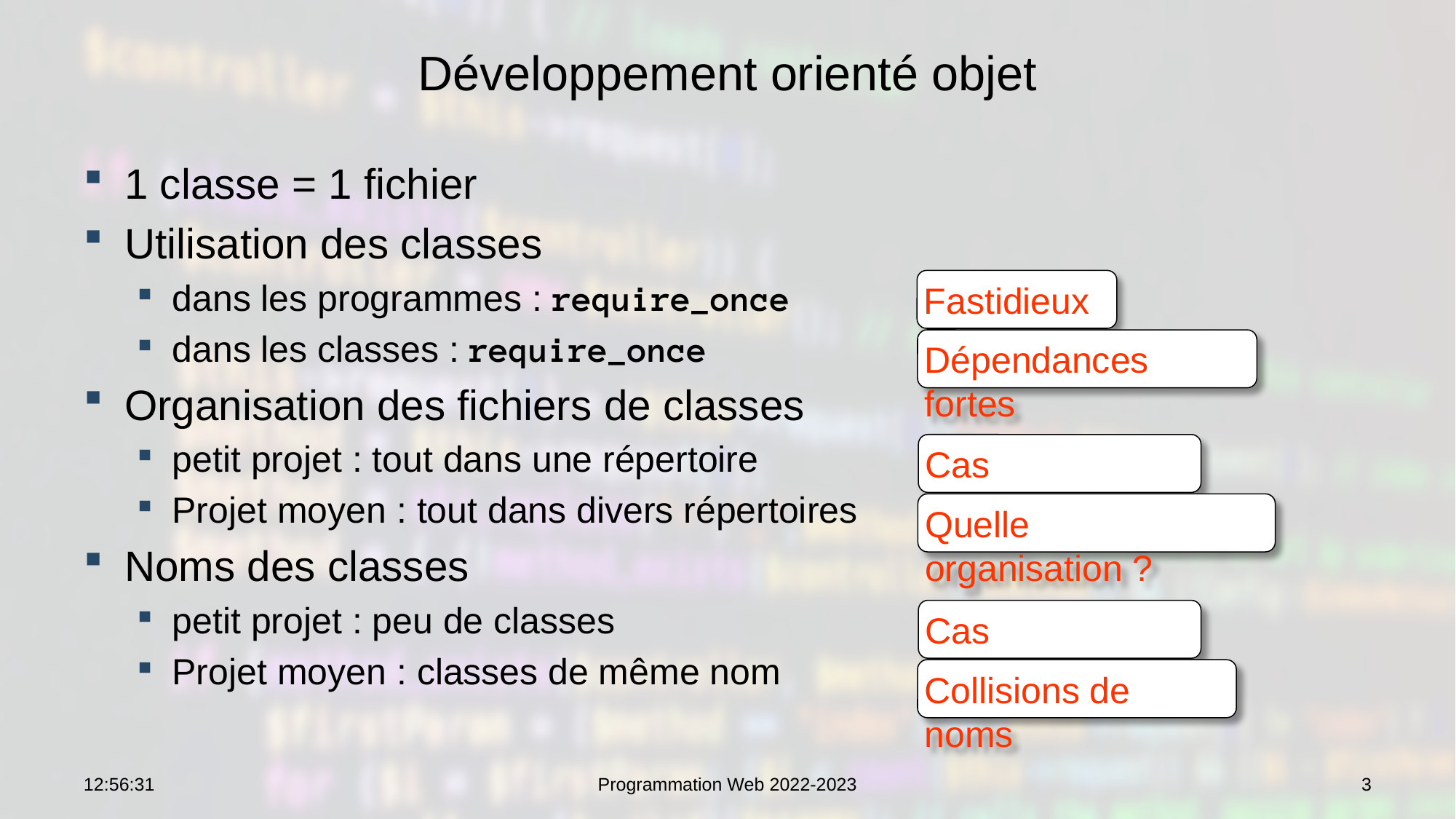

# Développement orienté objet
1 classe = 1 fichier
Utilisation des classes
dans les programmes : require_once
dans les classes : require_once
Organisation des fichiers de classes
petit projet : tout dans une répertoire
Projet moyen : tout dans divers répertoires
Noms des classes
petit projet : peu de classes
Projet moyen : classes de même nom
Fastidieux !
Dépendances fortes
Cas particulier…
Quelle organisation ?
Cas particulier…
Collisions de noms
3
12:56:31
Programmation Web 2022-2023